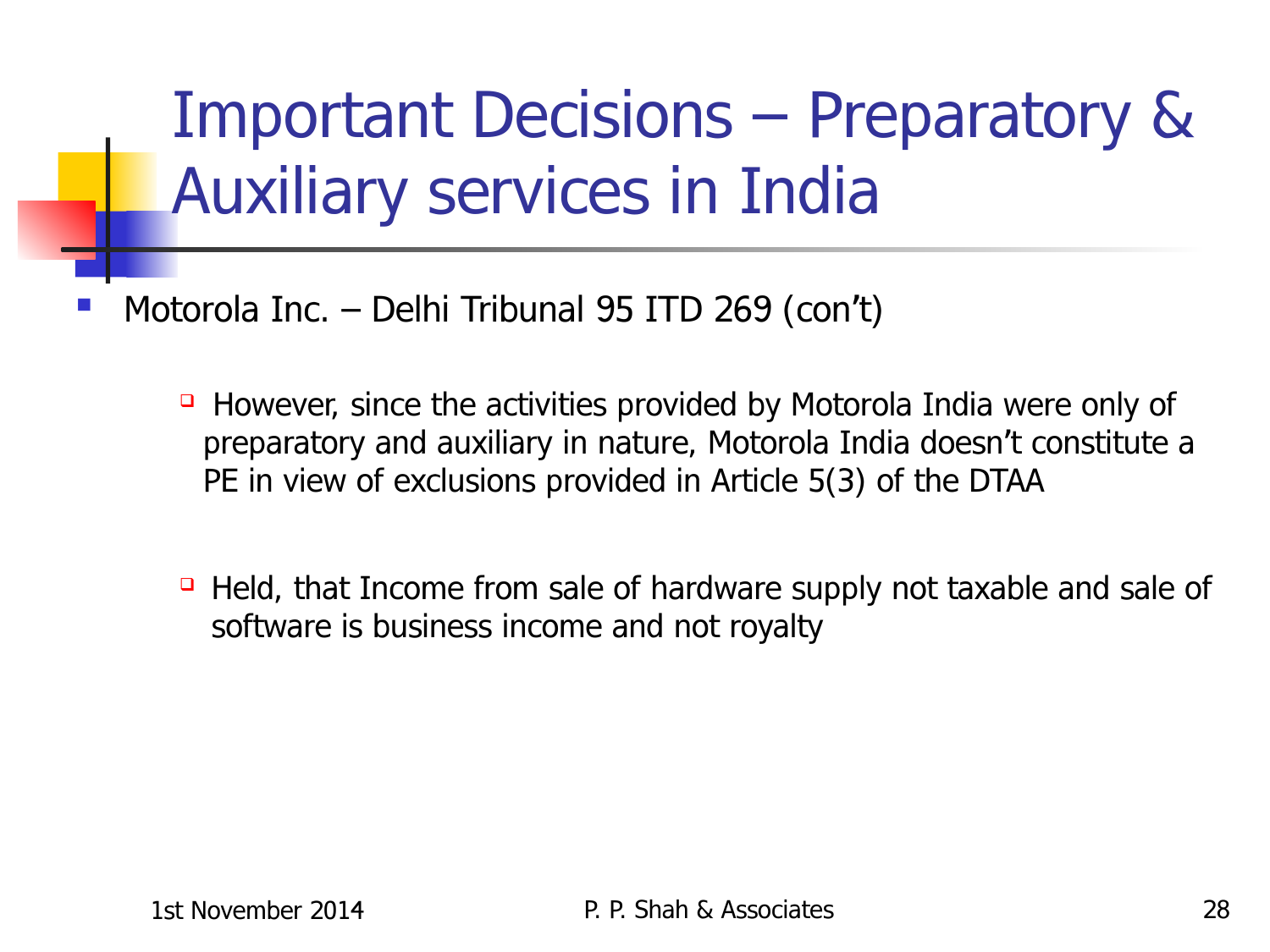

# Important Decisions – Preparatory & Auxiliary services in India
Motorola Inc. – Delhi Tribunal 95 ITD 269 (con’t)

 However, since the activities provided by Motorola India were only of preparatory and auxiliary in nature, Motorola India doesn’t constitute a PE in view of exclusions provided in Article 5(3) of the DTAA

Held, that Income from sale of hardware supply not taxable and sale of software is business income and not royalty
P. P. Shah & Associates
28
1st November 2014